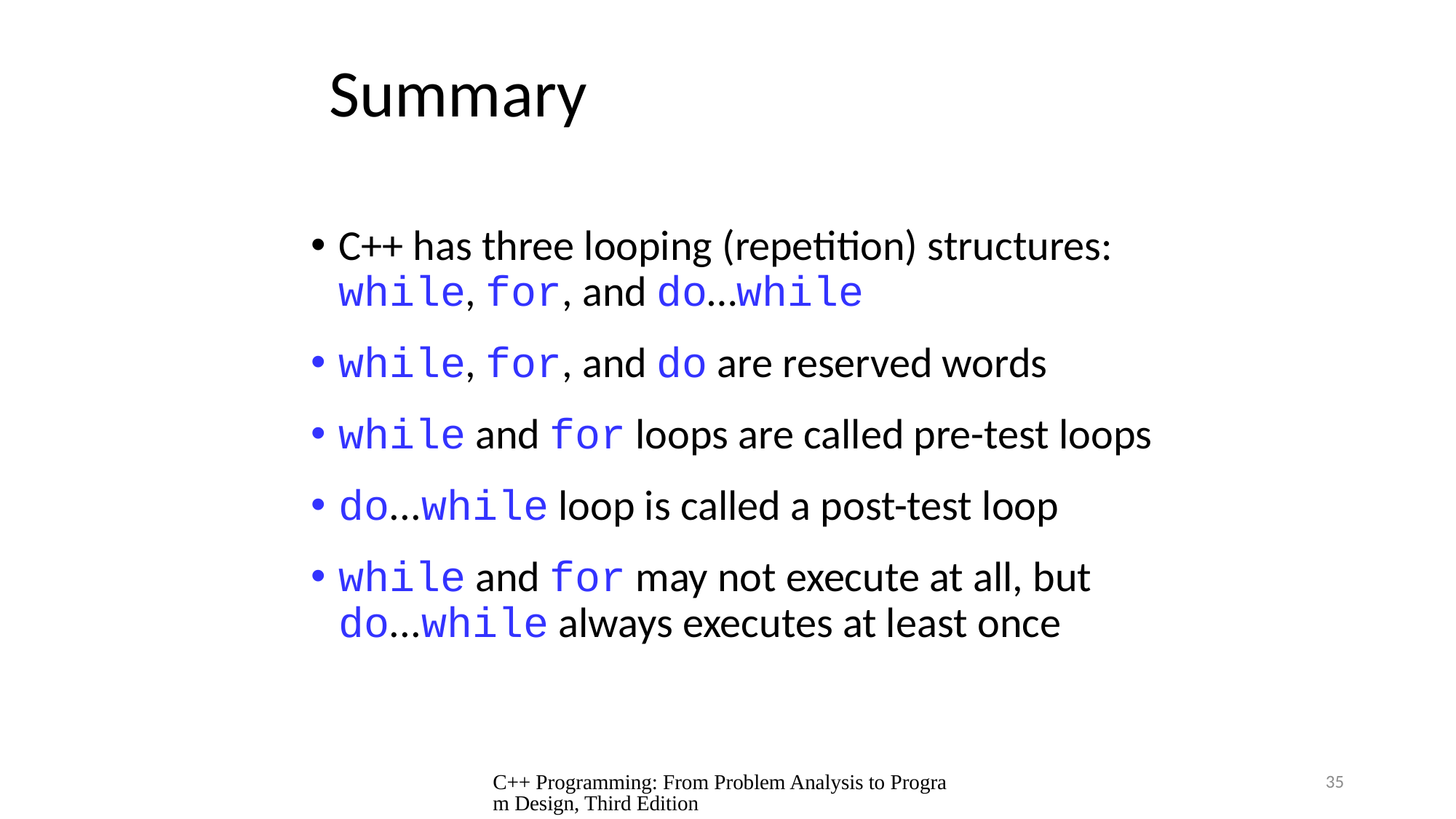

# Summary
C++ has three looping (repetition) structures: while, for, and do…while
while, for, and do are reserved words
while and for loops are called pre-test loops
do...while loop is called a post-test loop
while and for may not execute at all, but do...while always executes at least once
C++ Programming: From Problem Analysis to Program Design, Third Edition
35